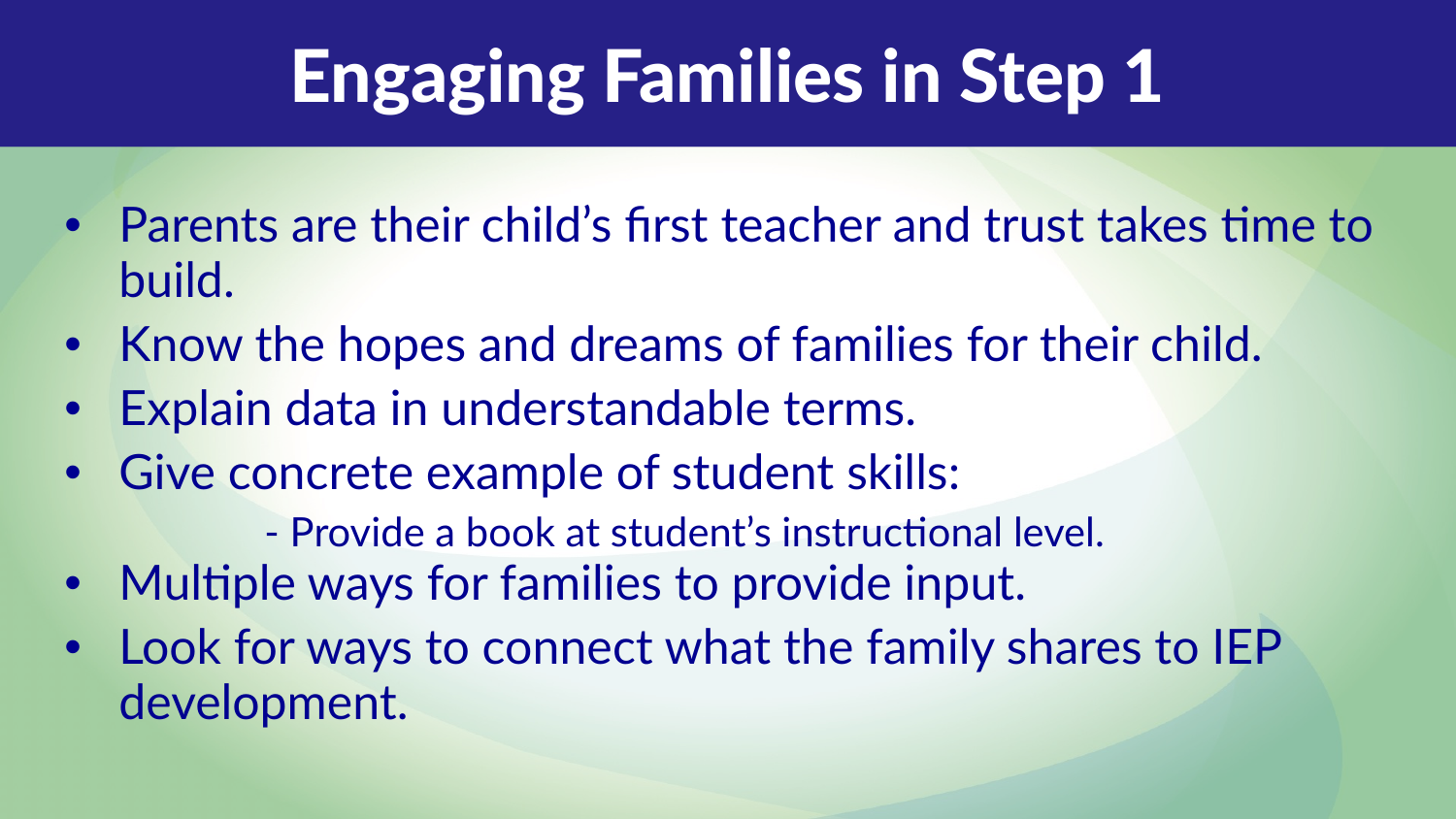

Engaging Families in Step 1
Parents are their child’s first teacher and trust takes time to build.
Know the hopes and dreams of families for their child.
Explain data in understandable terms.
Give concrete example of student skills:
	- Provide a book at student’s instructional level.
Multiple ways for families to provide input.
Look for ways to connect what the family shares to IEP development.